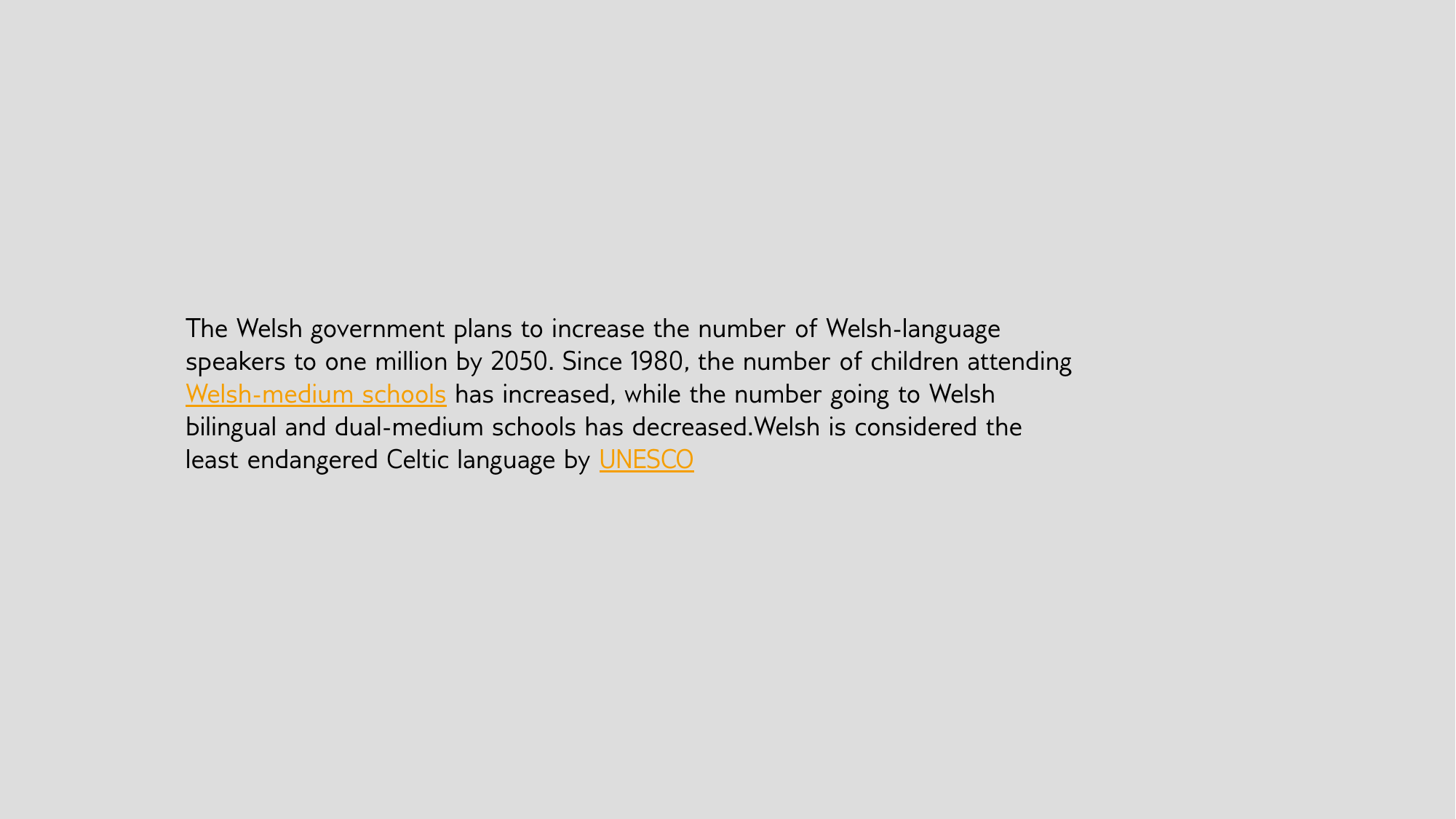

The Welsh government plans to increase the number of Welsh-language speakers to one million by 2050. Since 1980, the number of children attending Welsh-medium schools has increased, while the number going to Welsh bilingual and dual-medium schools has decreased.Welsh is considered the least endangered Celtic language by UNESCO